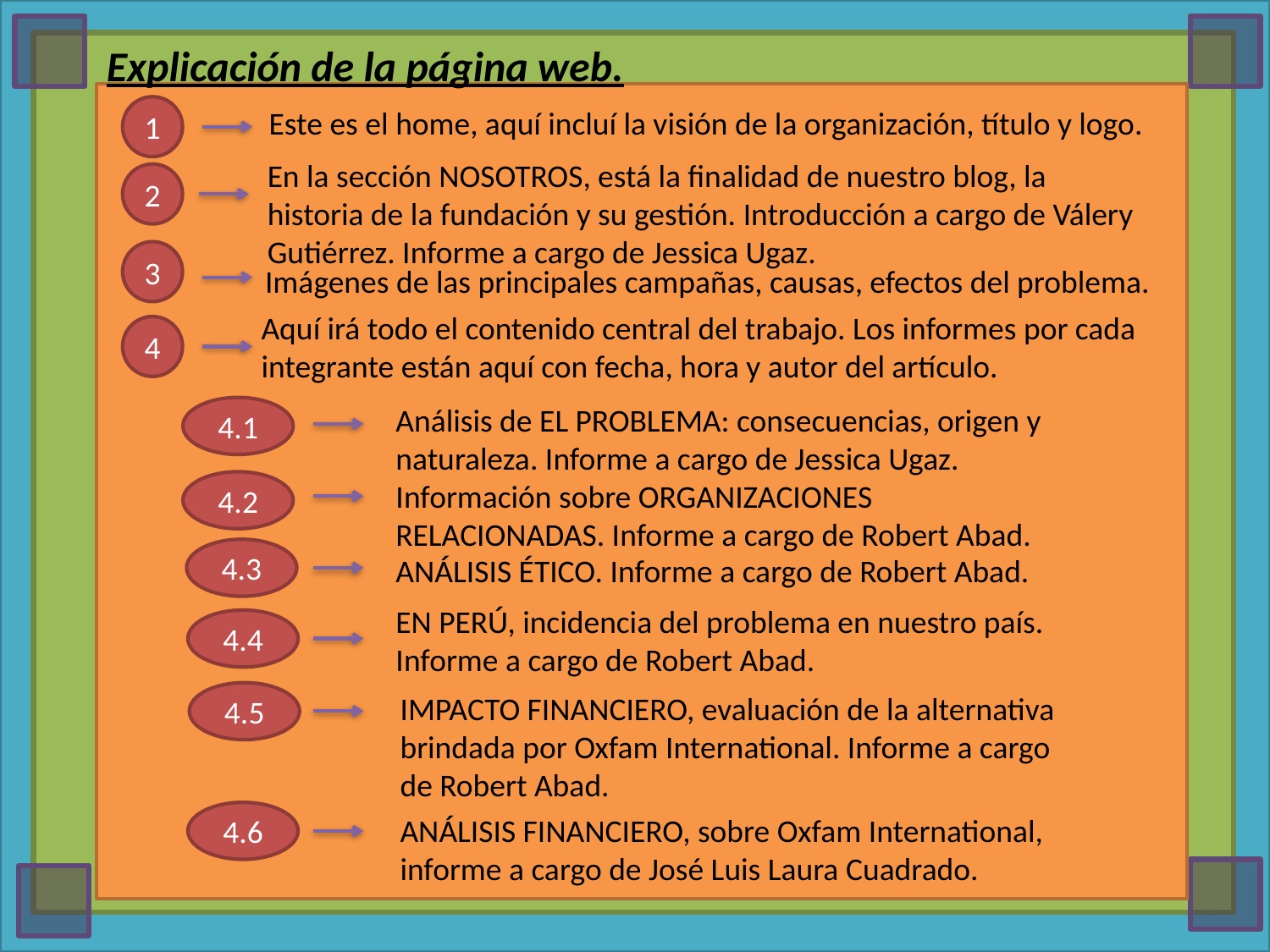

Explicación de la página web.
#

1
Este es el home, aquí incluí la visión de la organización, título y logo.
En la sección NOSOTROS, está la finalidad de nuestro blog, la historia de la fundación y su gestión. Introducción a cargo de Válery Gutiérrez. Informe a cargo de Jessica Ugaz.
2

3
Imágenes de las principales campañas, causas, efectos del problema.
Aquí irá todo el contenido central del trabajo. Los informes por cada integrante están aquí con fecha, hora y autor del artículo.
4
Análisis de EL PROBLEMA: consecuencias, origen y naturaleza. Informe a cargo de Jessica Ugaz.
4.1
Información sobre ORGANIZACIONES RELACIONADAS. Informe a cargo de Robert Abad.
4.2
4.3
ANÁLISIS ÉTICO. Informe a cargo de Robert Abad.
EN PERÚ, incidencia del problema en nuestro país. Informe a cargo de Robert Abad.
4.4
4.5
IMPACTO FINANCIERO, evaluación de la alternativa brindada por Oxfam International. Informe a cargo de Robert Abad.
4.6
ANÁLISIS FINANCIERO, sobre Oxfam International, informe a cargo de José Luis Laura Cuadrado.